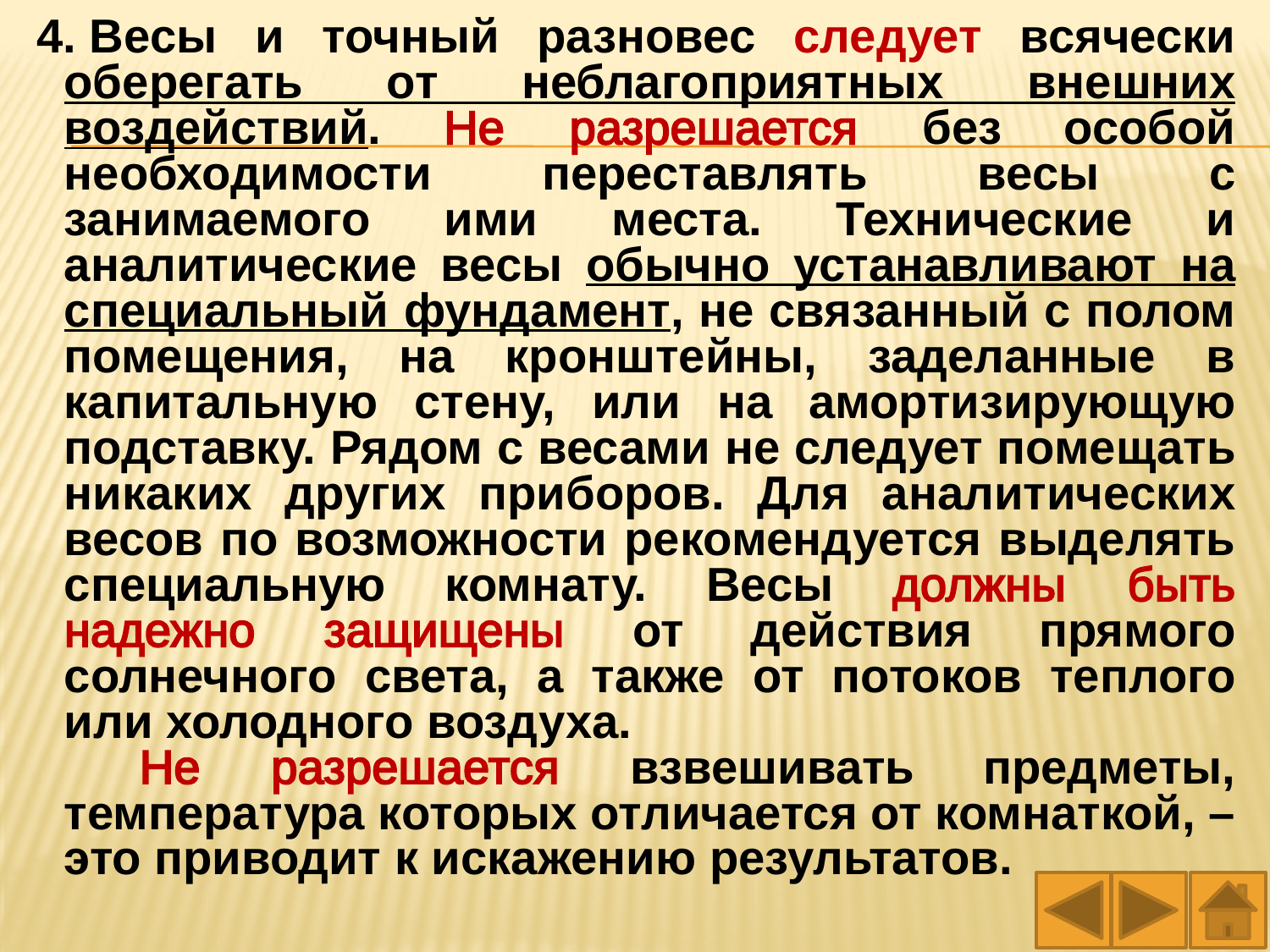

4. Весы и точный разновес следует всячески оберегать от неблагоприятных внешних воздействий. Не разрешается без особой необходимости переставлять весы с занимаемого ими места. Технические и аналитические весы обычно устанавливают на специальный фундамент, не связанный с полом помещения, на кронштейны, заделанные в капитальную стену, или на амортизирующую подставку. Рядом с весами не следует помещать никаких других приборов. Для аналитических весов по возможности рекомендуется выделять специальную комнату. Весы должны быть надежно защищены от действия прямого солнечного света, а также от потоков теплого или холодного воздуха.
Не разрешается взвешивать предметы, температура которых отличается от комнаткой, – это приводит к искажению результатов.